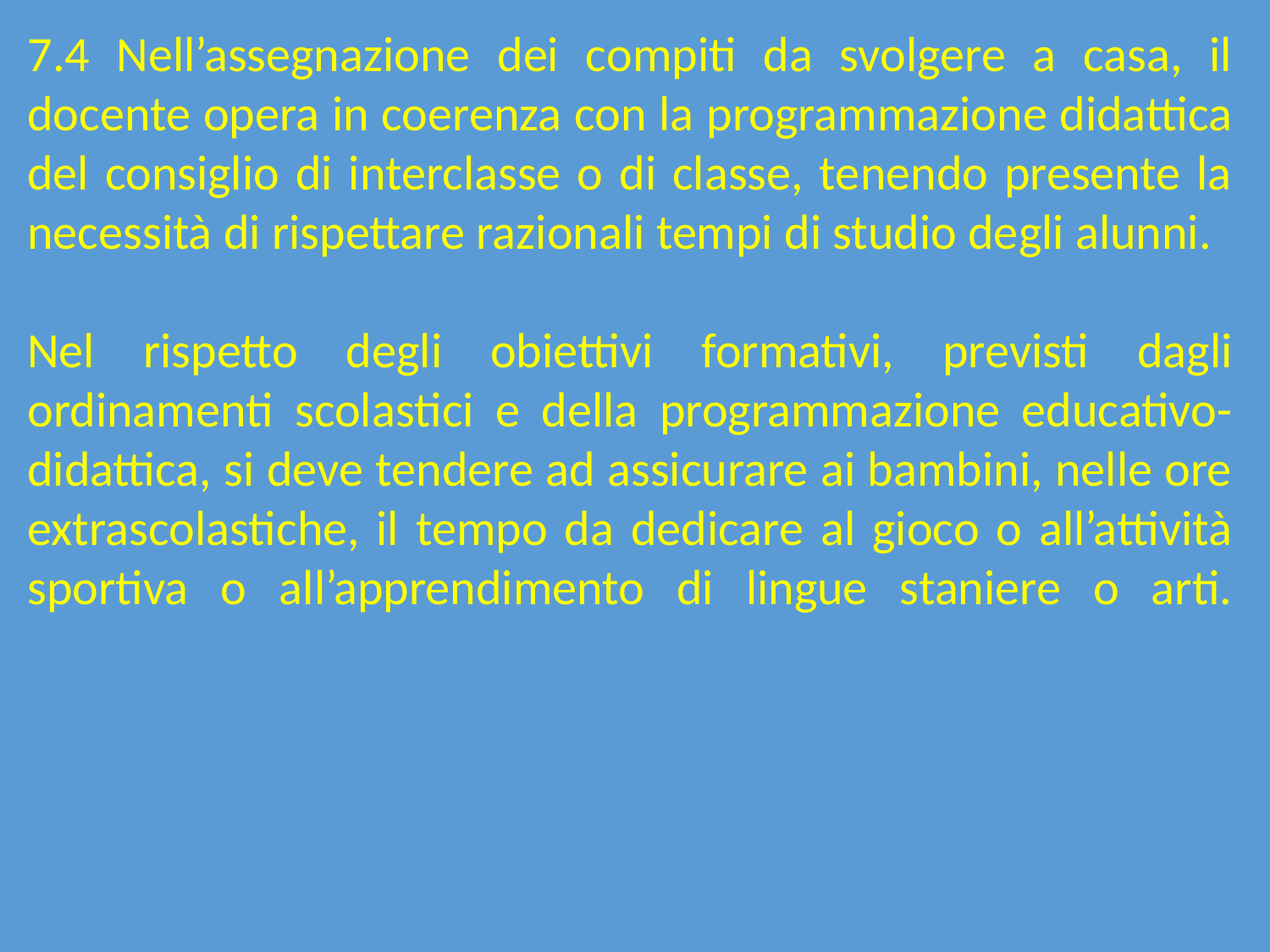

7.4 Nell’assegnazione dei compiti da svolgere a casa, il docente opera in coerenza con la programmazione didattica del consiglio di interclasse o di classe, tenendo presente la necessità di rispettare razionali tempi di studio degli alunni.

Nel rispetto degli obiettivi formativi, previsti dagli ordinamenti scolastici e della programmazione educativo-didattica, si deve tendere ad assicurare ai bambini, nelle ore extrascolastiche, il tempo da dedicare al gioco o all’attività sportiva o all’apprendimento di lingue staniere o arti.